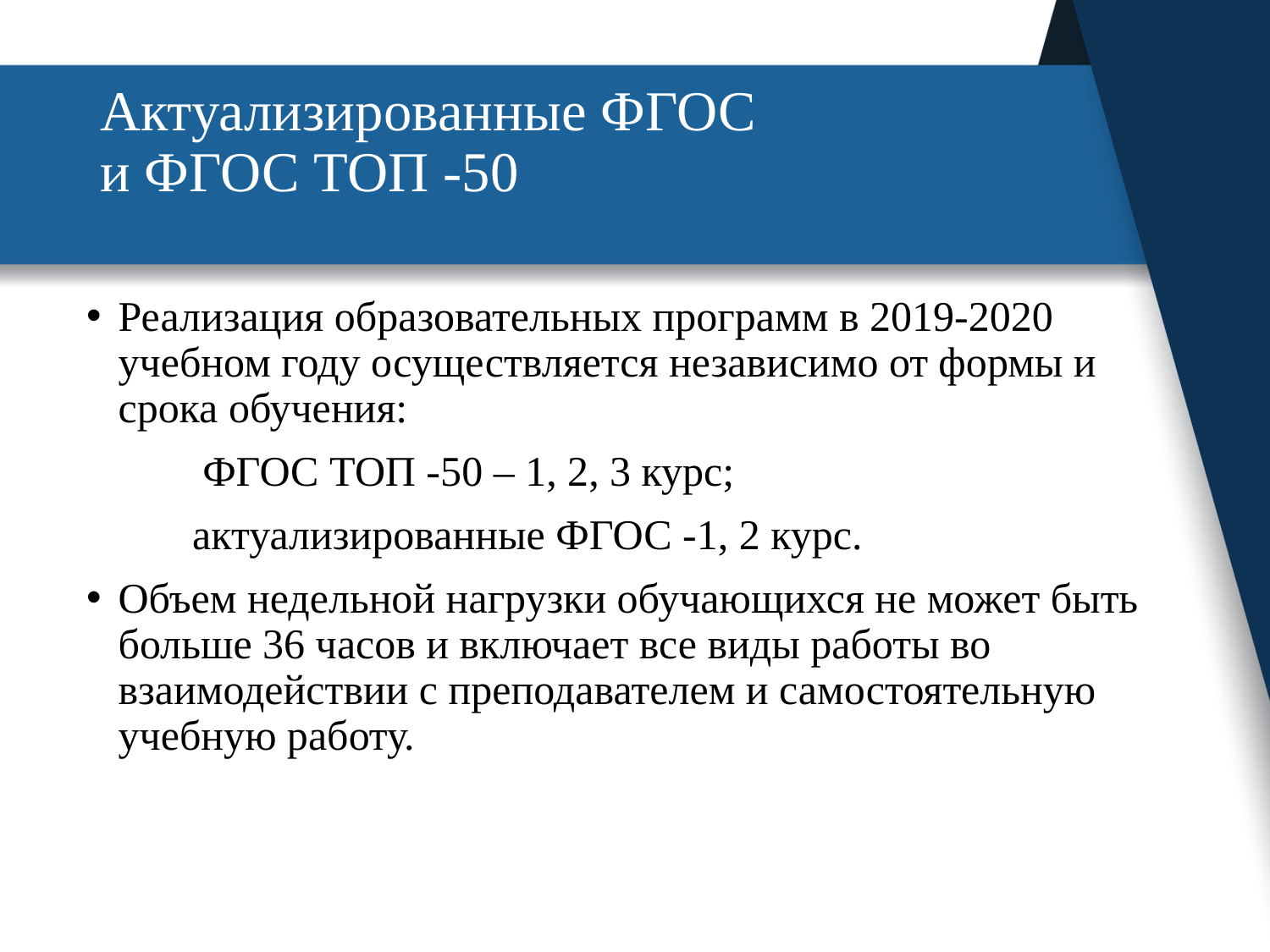

# Актуализированные ФГОС и ФГОС ТОП -50
Реализация образовательных программ в 2019-2020 учебном году осуществляется независимо от формы и срока обучения:
           ФГОС ТОП -50 – 1, 2, 3 курс;
          актуализированные ФГОС -1, 2 курс.
Объем недельной нагрузки обучающихся не может быть больше 36 часов и включает все виды работы во взаимодействии с преподавателем и самостоятельную учебную работу.